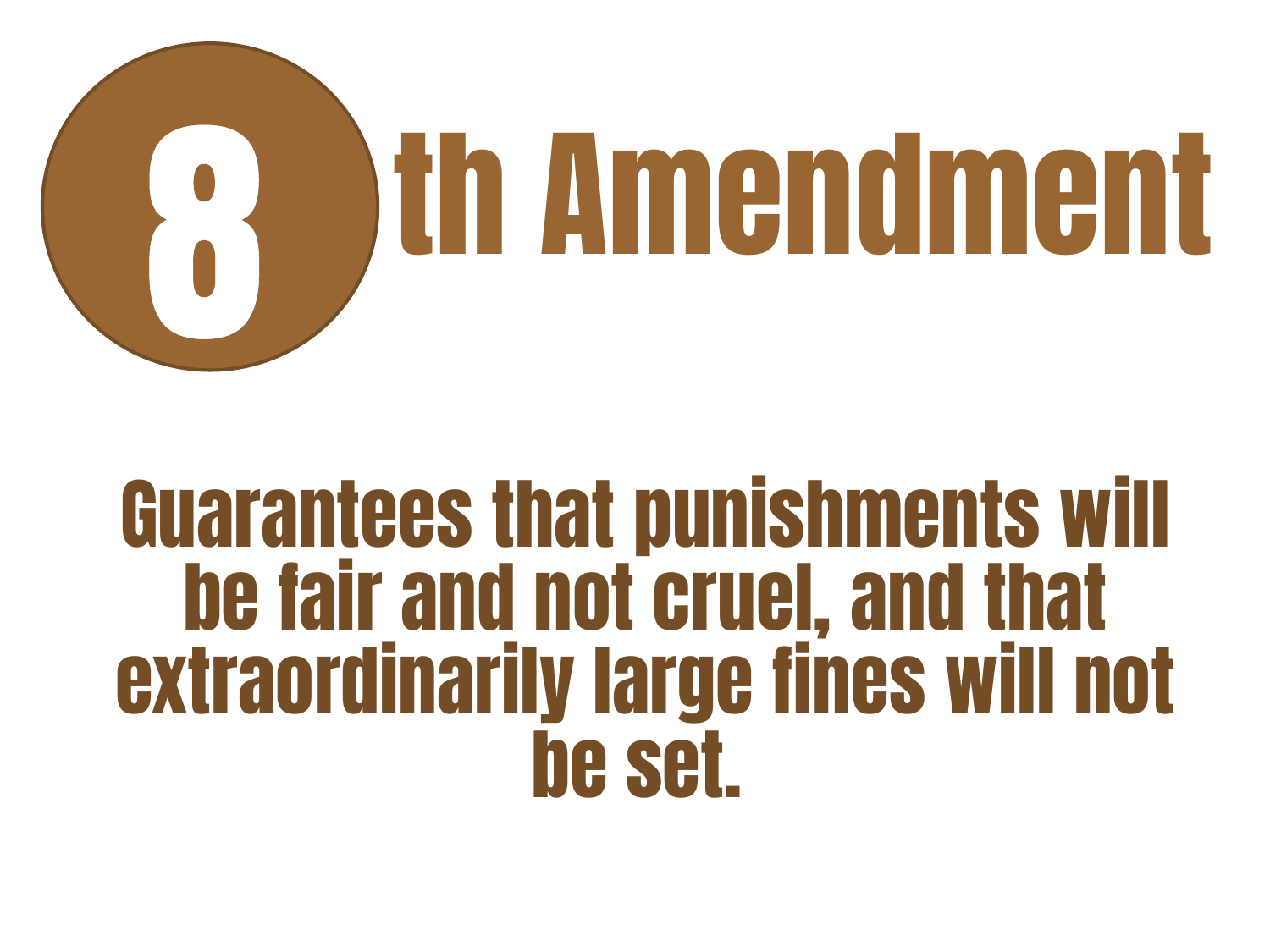

8
th Amendment
Guarantees that punishments will be fair and not cruel, and that extraordinarily large fines will not be set.